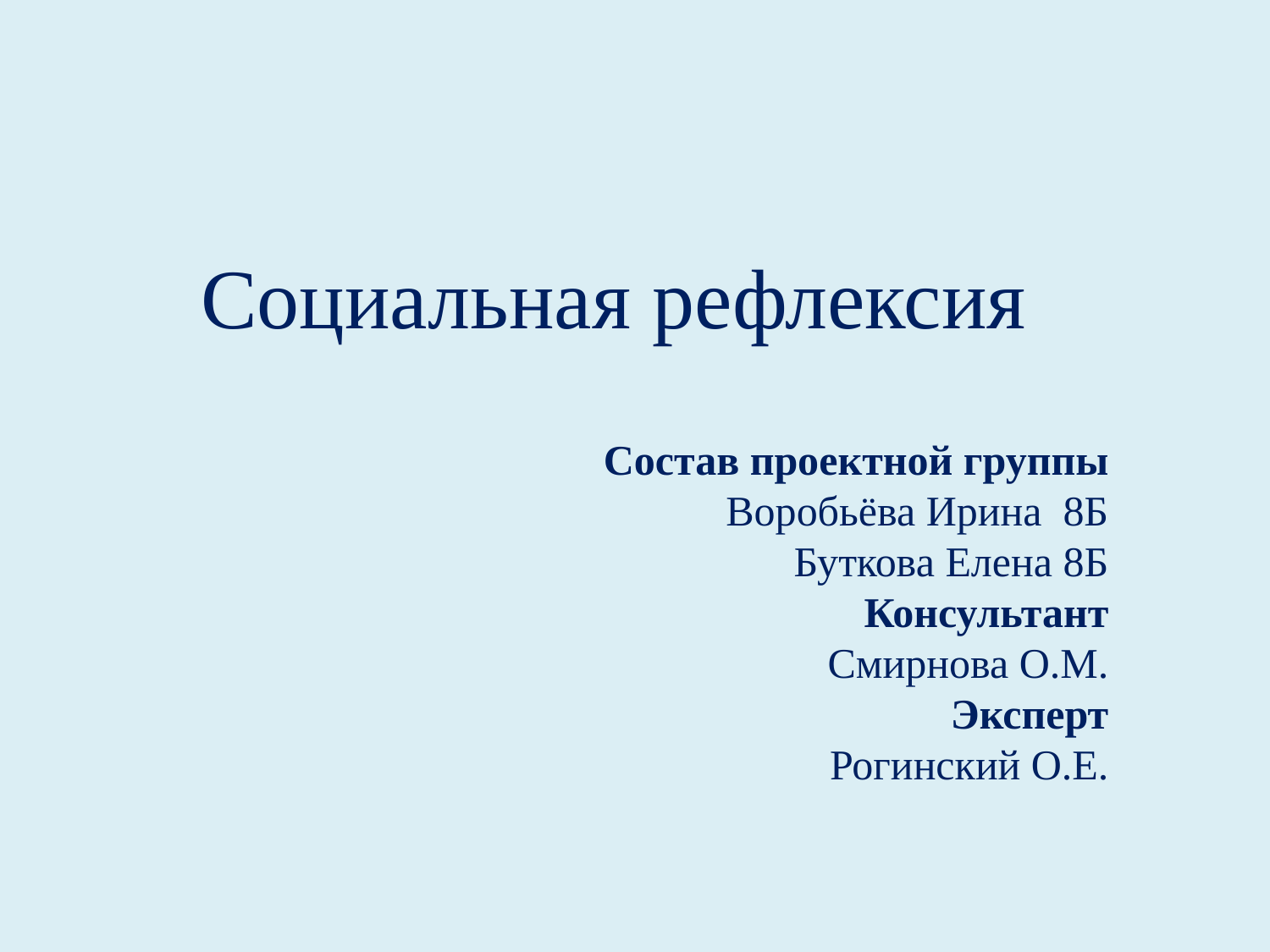

Социальная рефлексия
Состав проектной группы
Воробьёва Ирина  8Б
Буткова Елена 8Б
Консультант
Смирнова О.М.
Эксперт
Рогинский О.Е.